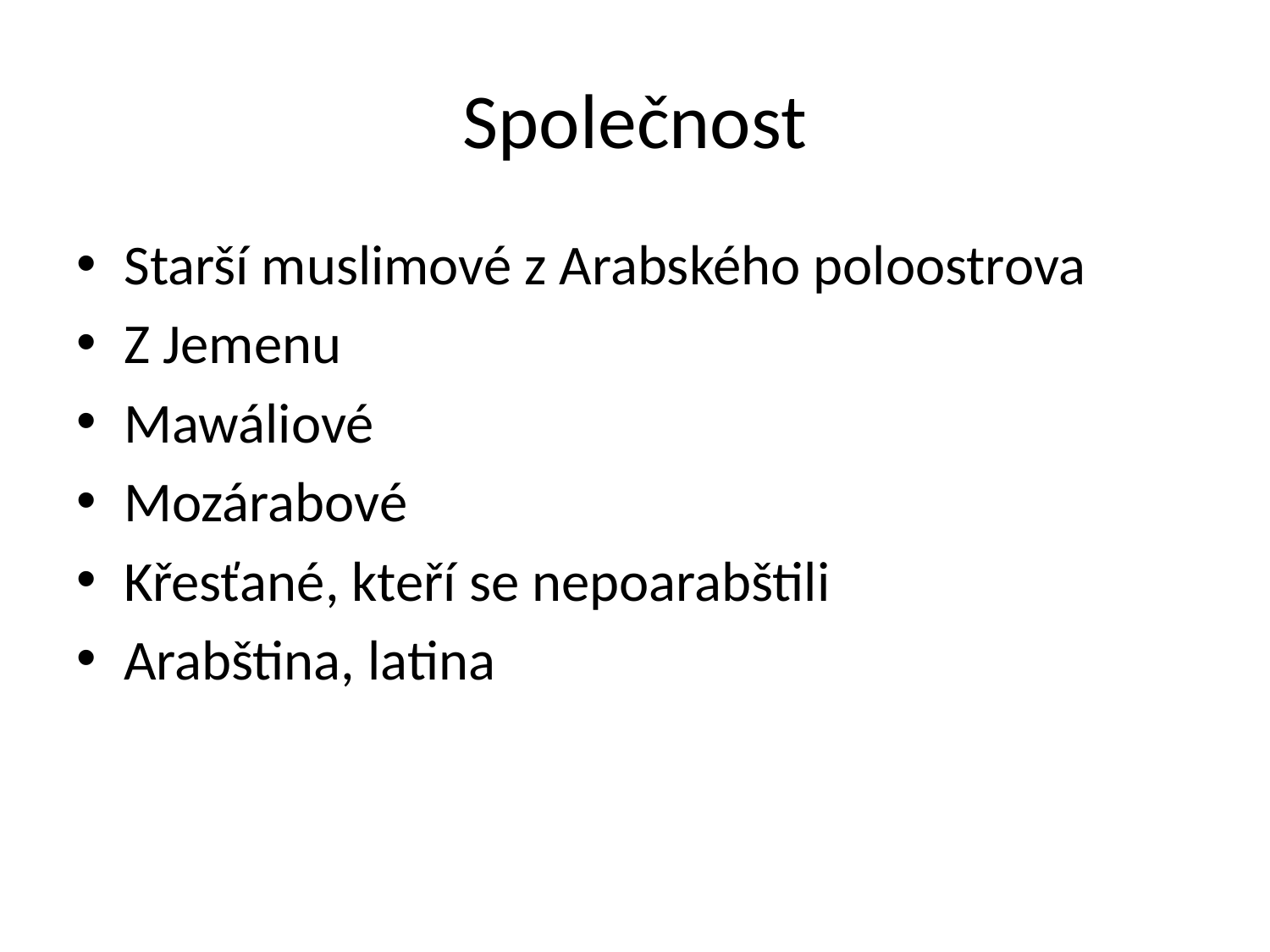

# Společnost
Starší muslimové z Arabského poloostrova
Z Jemenu
Mawáliové
Mozárabové
Křesťané, kteří se nepoarabštili
Arabština, latina